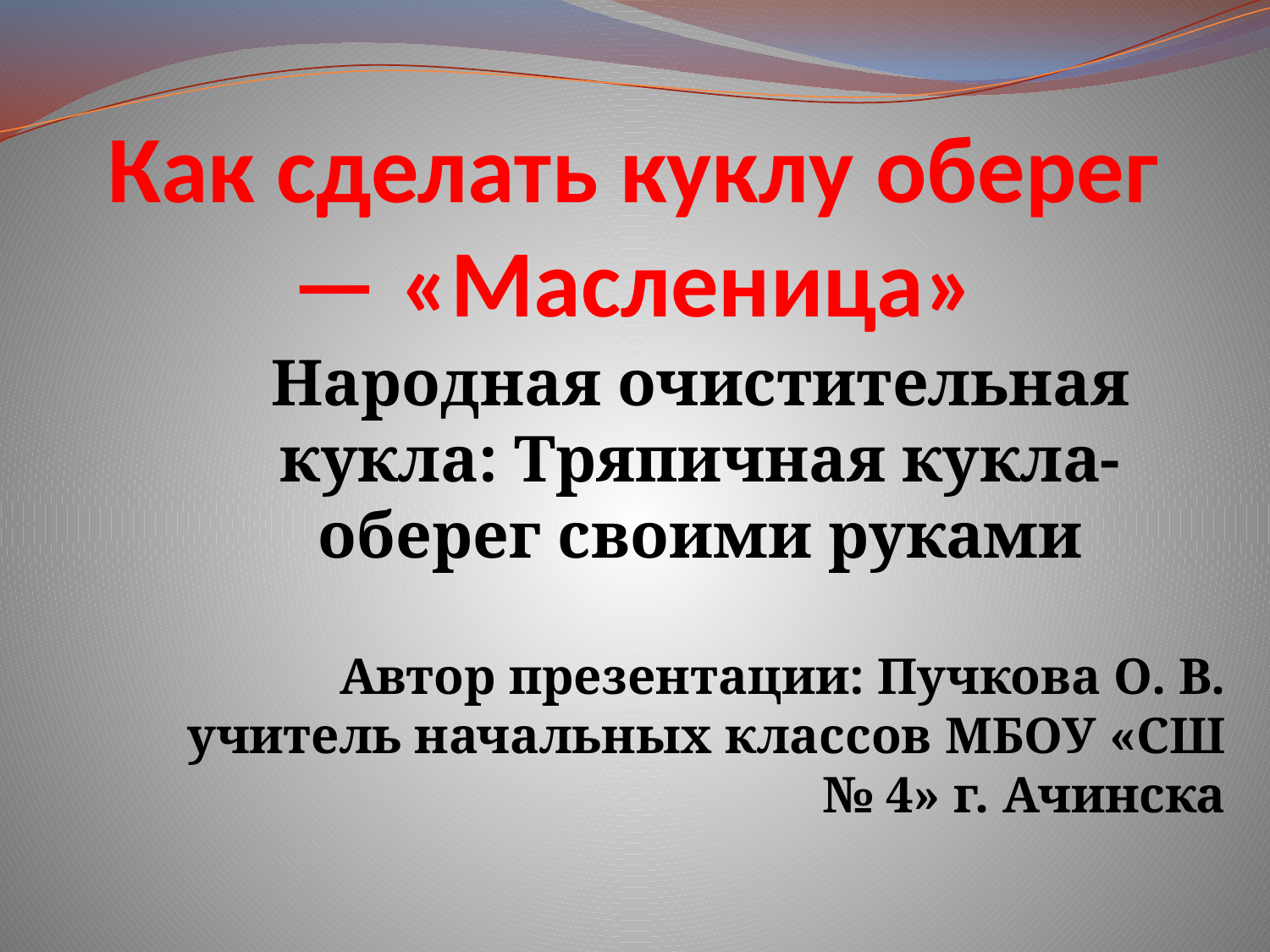

# Как сделать куклу оберег — «Масленица»
Народная очистительная кукла: Тряпичная кукла-оберег своими руками

Автор презентации: Пучкова О. В. учитель начальных классов МБОУ «СШ № 4» г. Ачинска